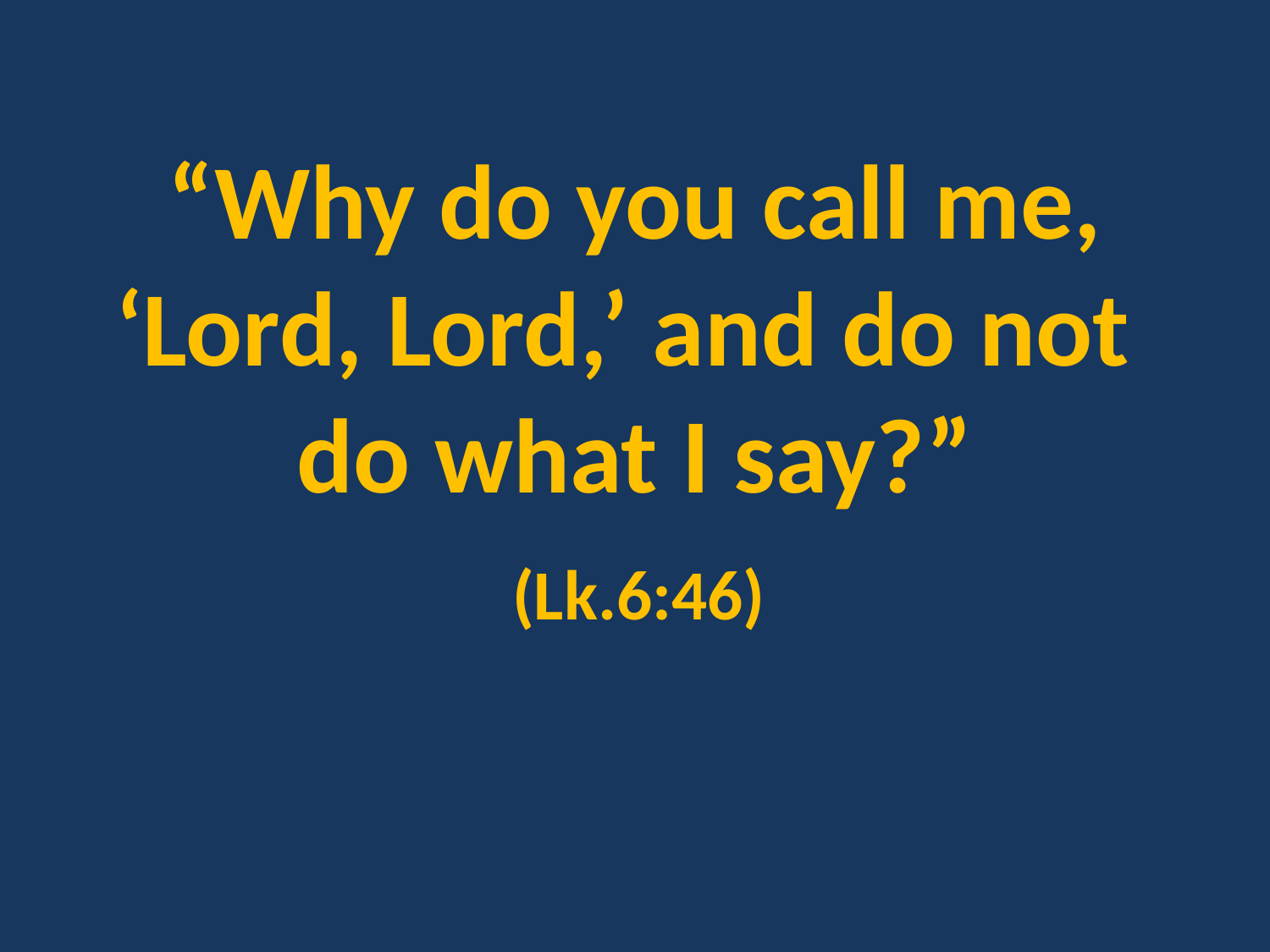

“Why do you call me,
‘Lord, Lord,’ and do not
do what I say?”
 (Lk.6:46)